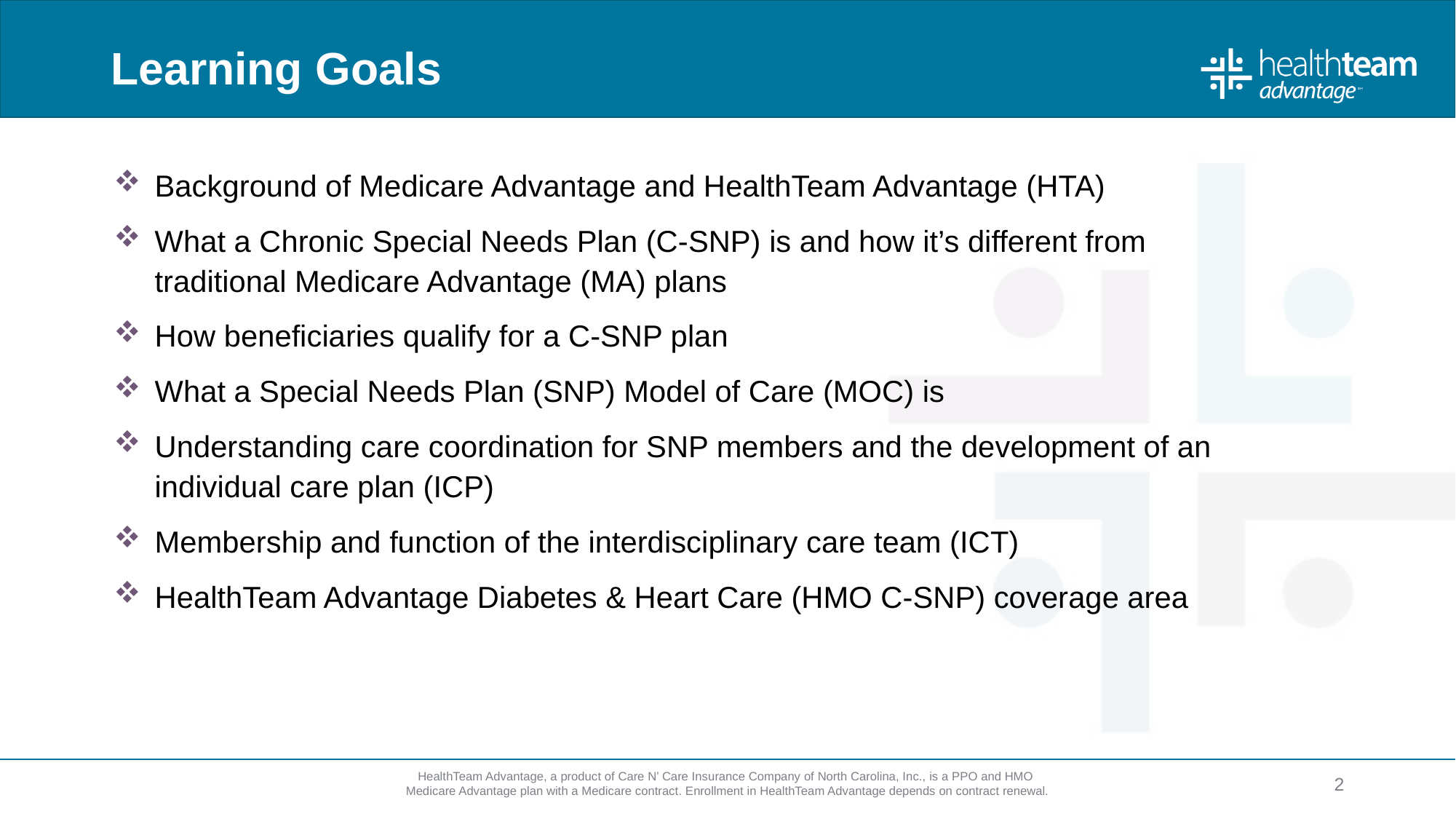

# Learning Goals
Background of Medicare Advantage and HealthTeam Advantage (HTA)
What a Chronic Special Needs Plan (C-SNP) is and how it’s different from traditional Medicare Advantage (MA) plans
How beneficiaries qualify for a C-SNP plan
What a Special Needs Plan (SNP) Model of Care (MOC) is
Understanding care coordination for SNP members and the development of an individual care plan (ICP)
Membership and function of the interdisciplinary care team (ICT)
HealthTeam Advantage Diabetes & Heart Care (HMO C-SNP) coverage area

2